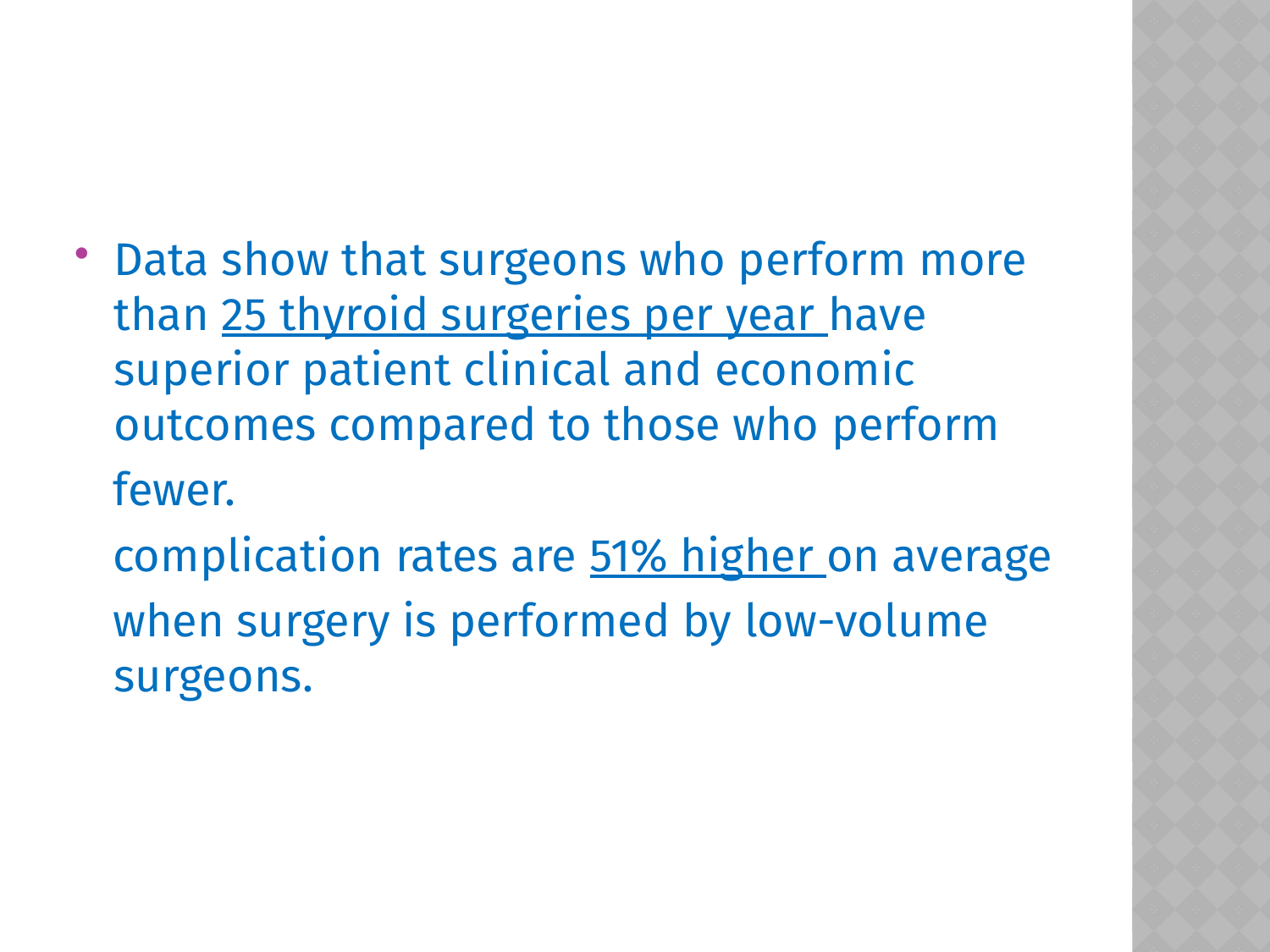

#
Data show that surgeons who perform more than 25 thyroid surgeries per year have superior patient clinical and economic outcomes compared to those who perform
   fewer.
   complication rates are 51% higher on average
   when surgery is performed by low-volume surgeons.